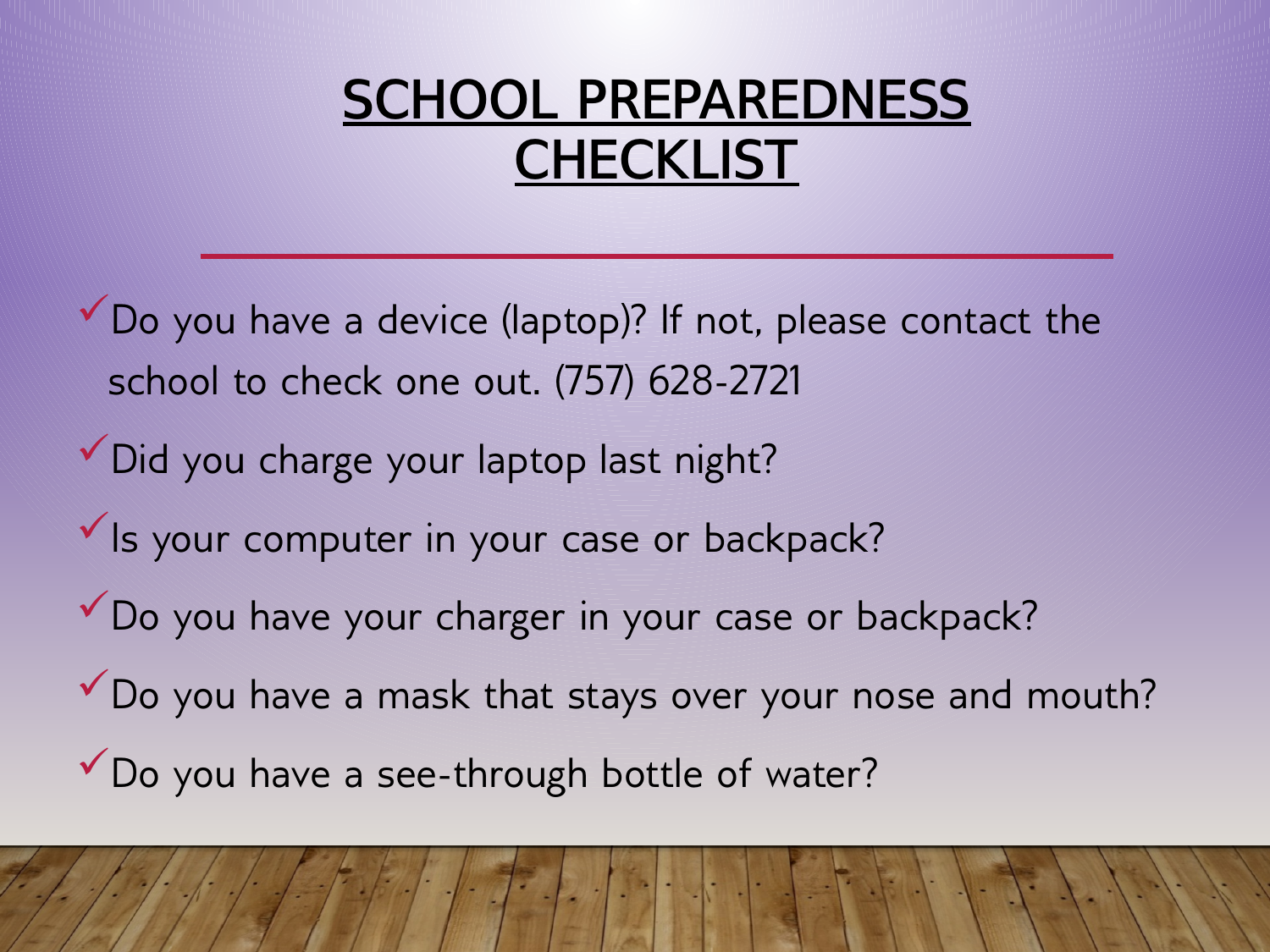

# School Preparedness Checklist
Do you have a device (laptop)? If not, please contact the school to check one out. (757) 628-2721
Did you charge your laptop last night?
Is your computer in your case or backpack?
Do you have your charger in your case or backpack?
Do you have a mask that stays over your nose and mouth?
Do you have a see-through bottle of water?